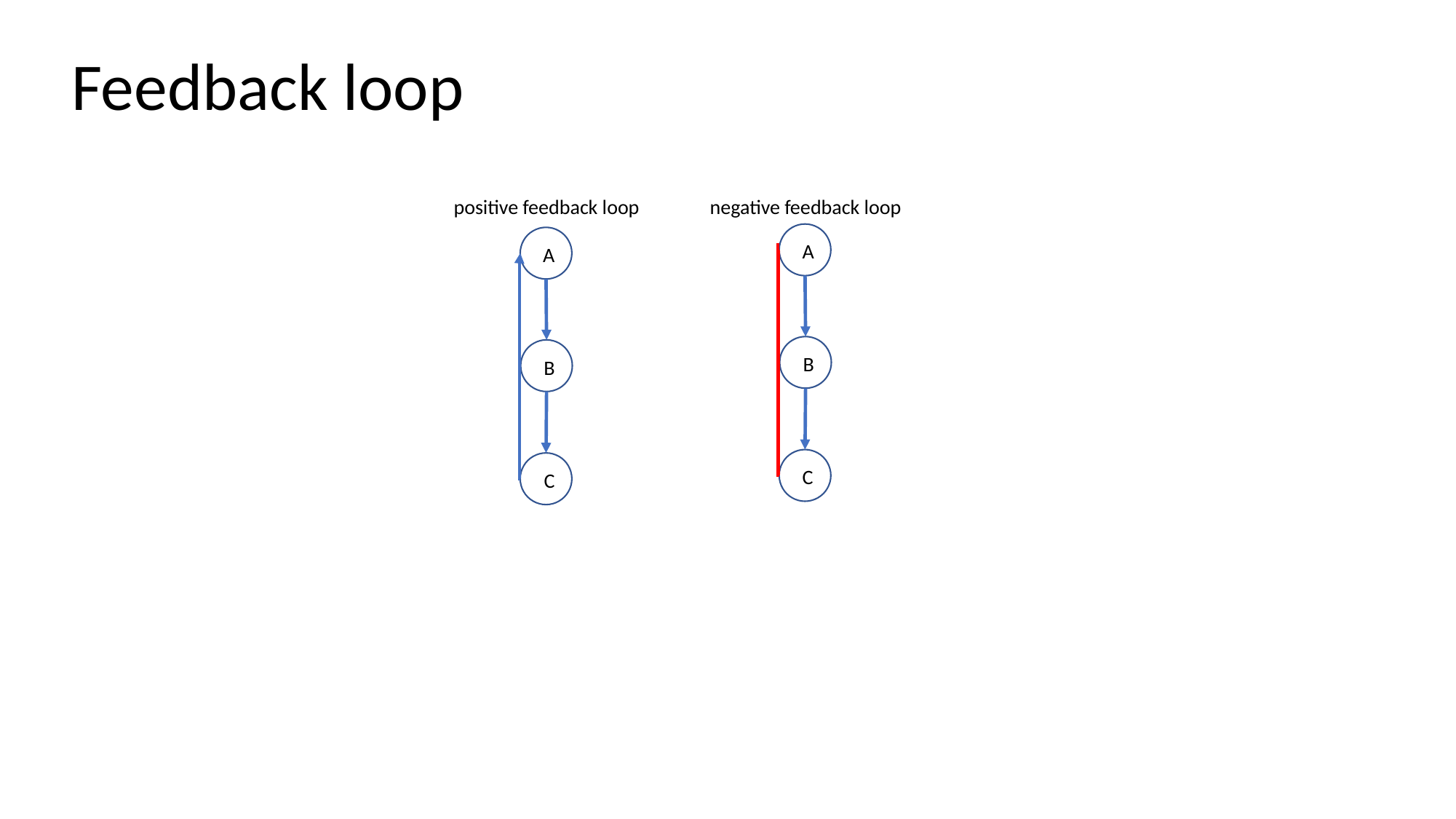

# Feedback loop
positive feedback loop
negative feedback loop

A

B

C

A

B

C